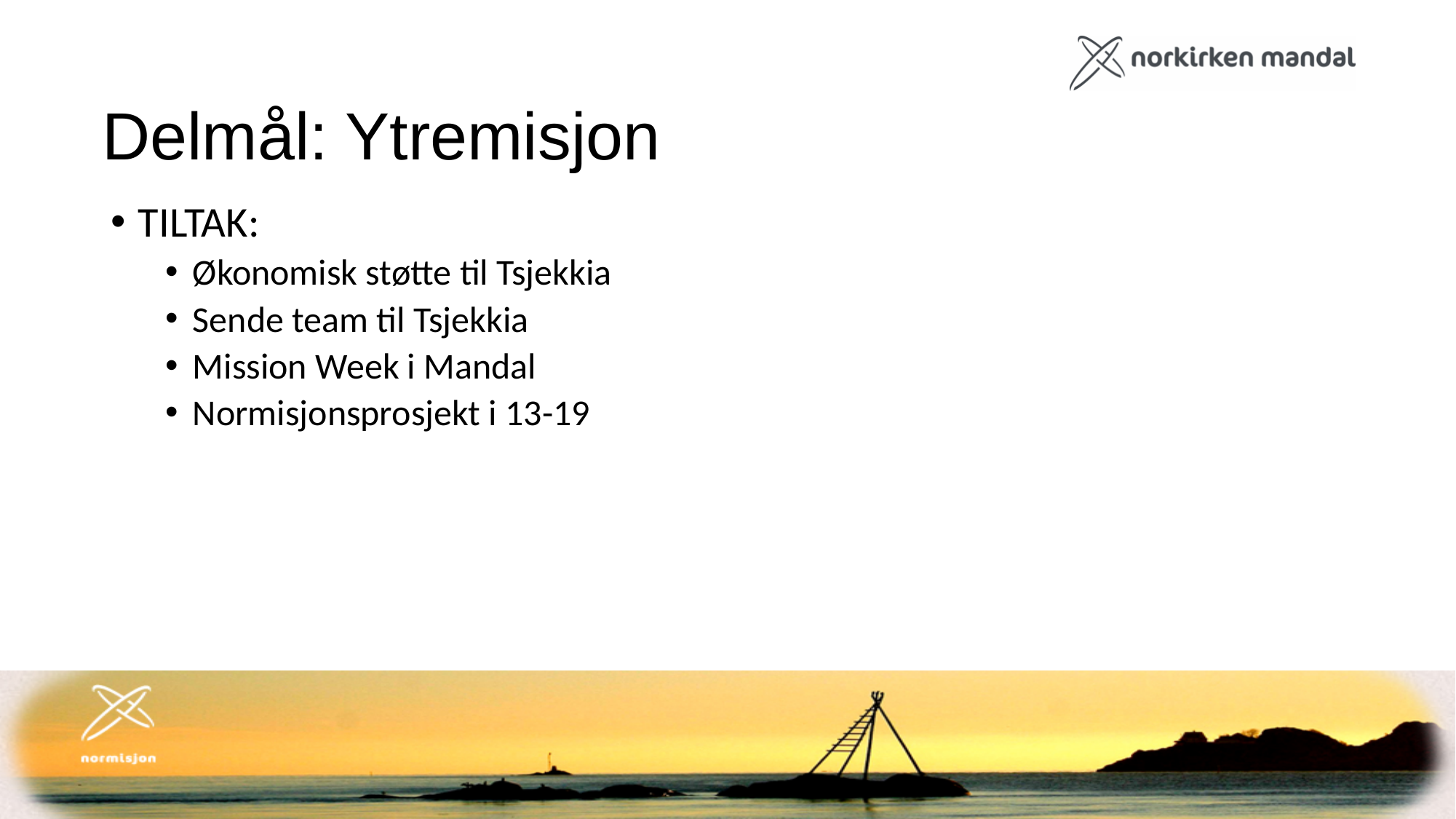

Delmål: Ytremisjon
TILTAK:
Økonomisk støtte til Tsjekkia
Sende team til Tsjekkia
Mission Week i Mandal
Normisjonsprosjekt i 13-19